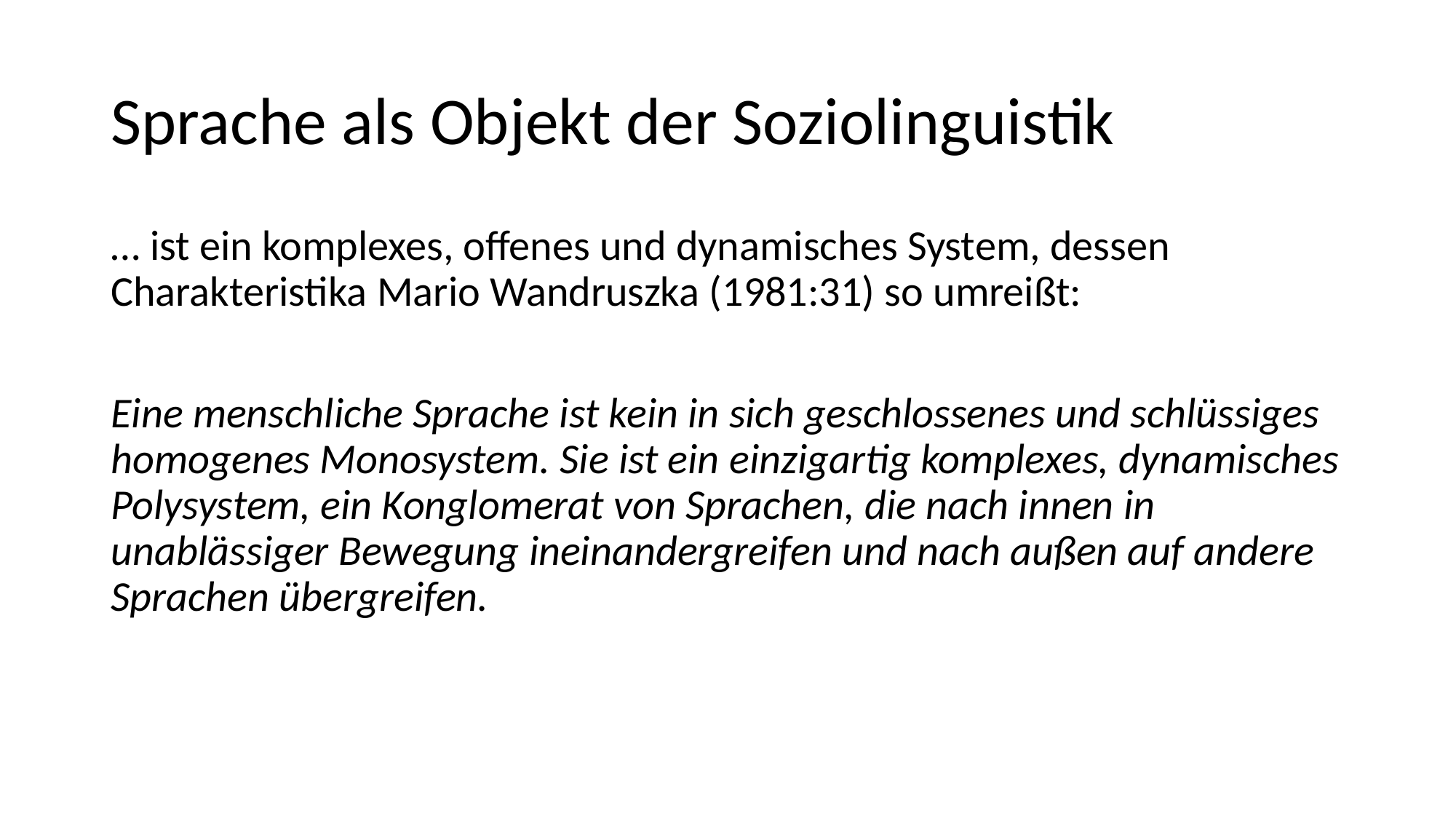

# Sprache als Objekt der Soziolinguistik
… ist ein komplexes, offenes und dynamisches System, dessen Charakteristika Mario Wandruszka (1981:31) so umreißt:

Eine menschliche Sprache ist kein in sich geschlossenes und schlüssiges homogenes Monosystem. Sie ist ein einzigartig komplexes, dynamisches Polysystem, ein Konglomerat von Sprachen, die nach innen in unablässiger Bewegung ineinandergreifen und nach außen auf andere Sprachen übergreifen.